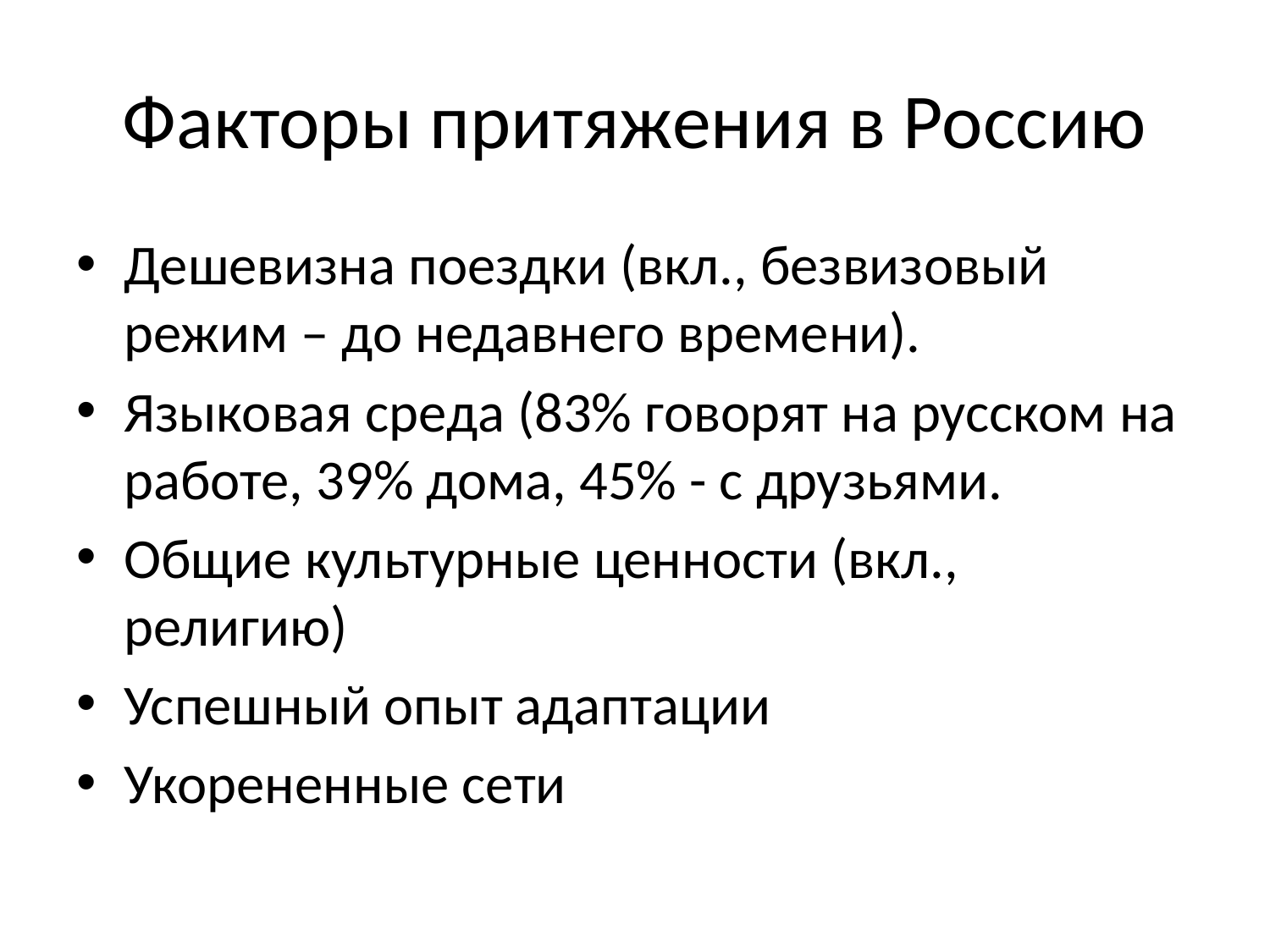

# Факторы притяжения в Россию
Дешевизна поездки (вкл., безвизовый режим – до недавнего времени).
Языковая среда (83% говорят на русском на работе, 39% дома, 45% - с друзьями.
Общие культурные ценности (вкл., религию)
Успешный опыт адаптации
Укорененные сети